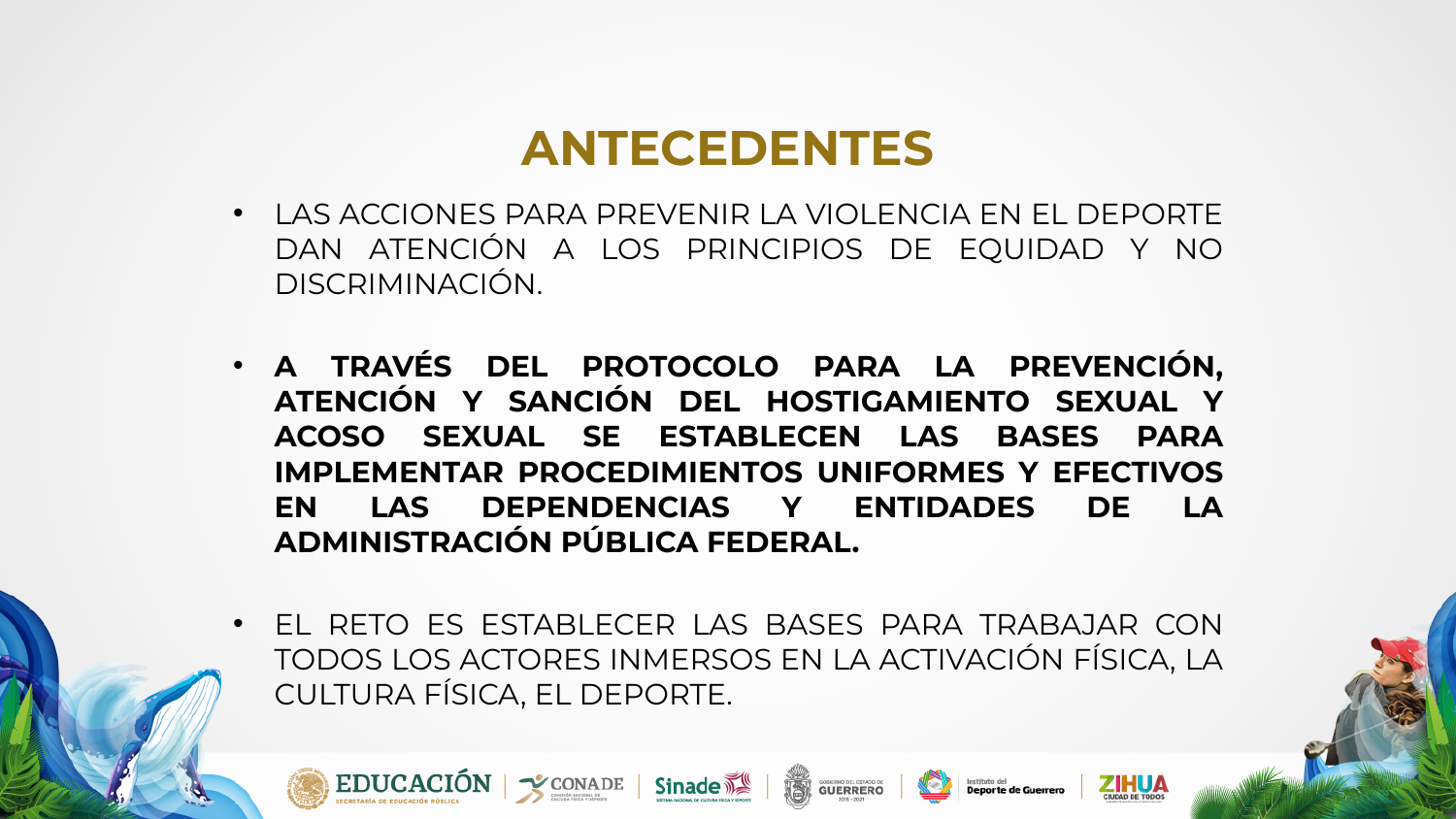

# Antecedentes
Las acciones para prevenir la violencia en el deporte dan atención a los principios de equidad y no discriminación.

A través del Protocolo para la prevención, atención y sanción del hostigamiento sexual y acoso sexual se establecen las bases para implementar procedimientos uniformes y efectivos en las dependencias y entidades de la Administración Pública Federal.

El reto es establecer las bases para trabajar con todos los actores inmersos en la activación física, la cultura física, el deporte.